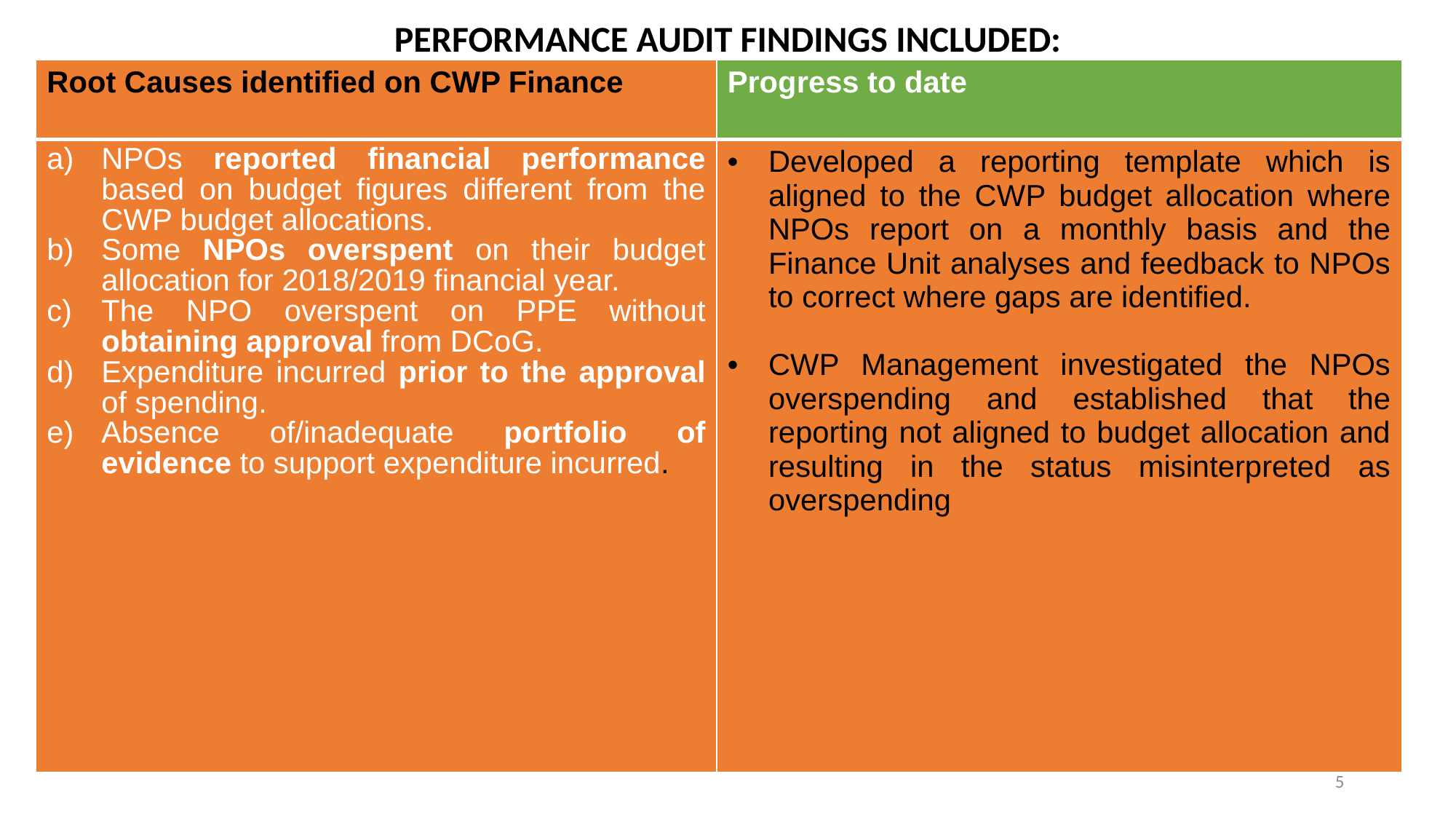

# PERFORMANCE AUDIT FINDINGS INCLUDED:
| Root Causes identified on CWP Finance | Progress to date |
| --- | --- |
| NPOs reported financial performance based on budget figures different from the CWP budget allocations. Some NPOs overspent on their budget allocation for 2018/2019 financial year. The NPO overspent on PPE without obtaining approval from DCoG. Expenditure incurred prior to the approval of spending. Absence of/inadequate portfolio of evidence to support expenditure incurred. | Developed a reporting template which is aligned to the CWP budget allocation where NPOs report on a monthly basis and the Finance Unit analyses and feedback to NPOs to correct where gaps are identified. CWP Management investigated the NPOs overspending and established that the reporting not aligned to budget allocation and resulting in the status misinterpreted as overspending |
5